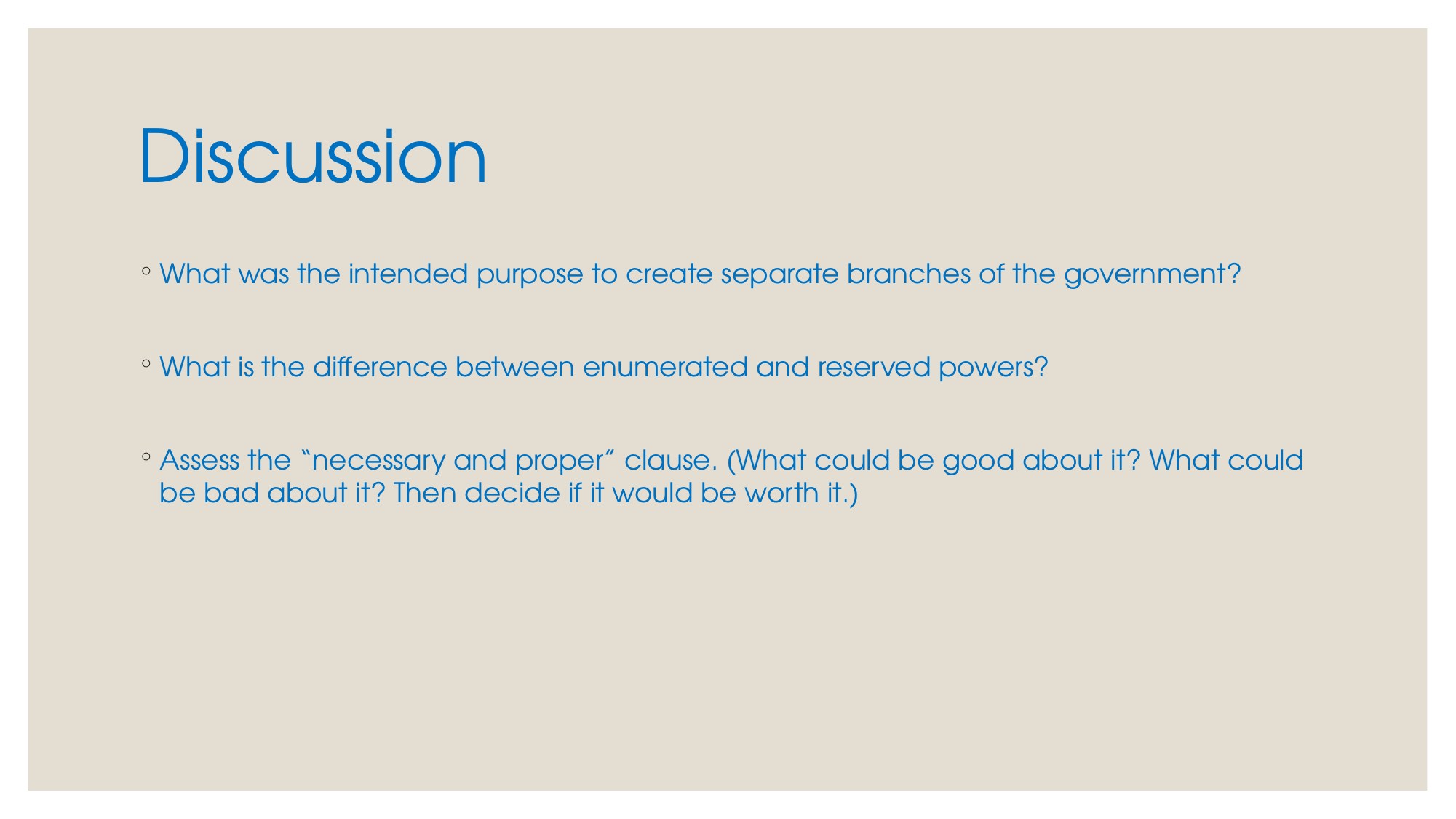

# Discussion
What was the intended purpose to create separate branches of the government?

What is the difference between enumerated and reserved powers?

Assess the “necessary and proper” clause. (What could be good about it? What could be bad about it? Then decide if it would be worth it.)